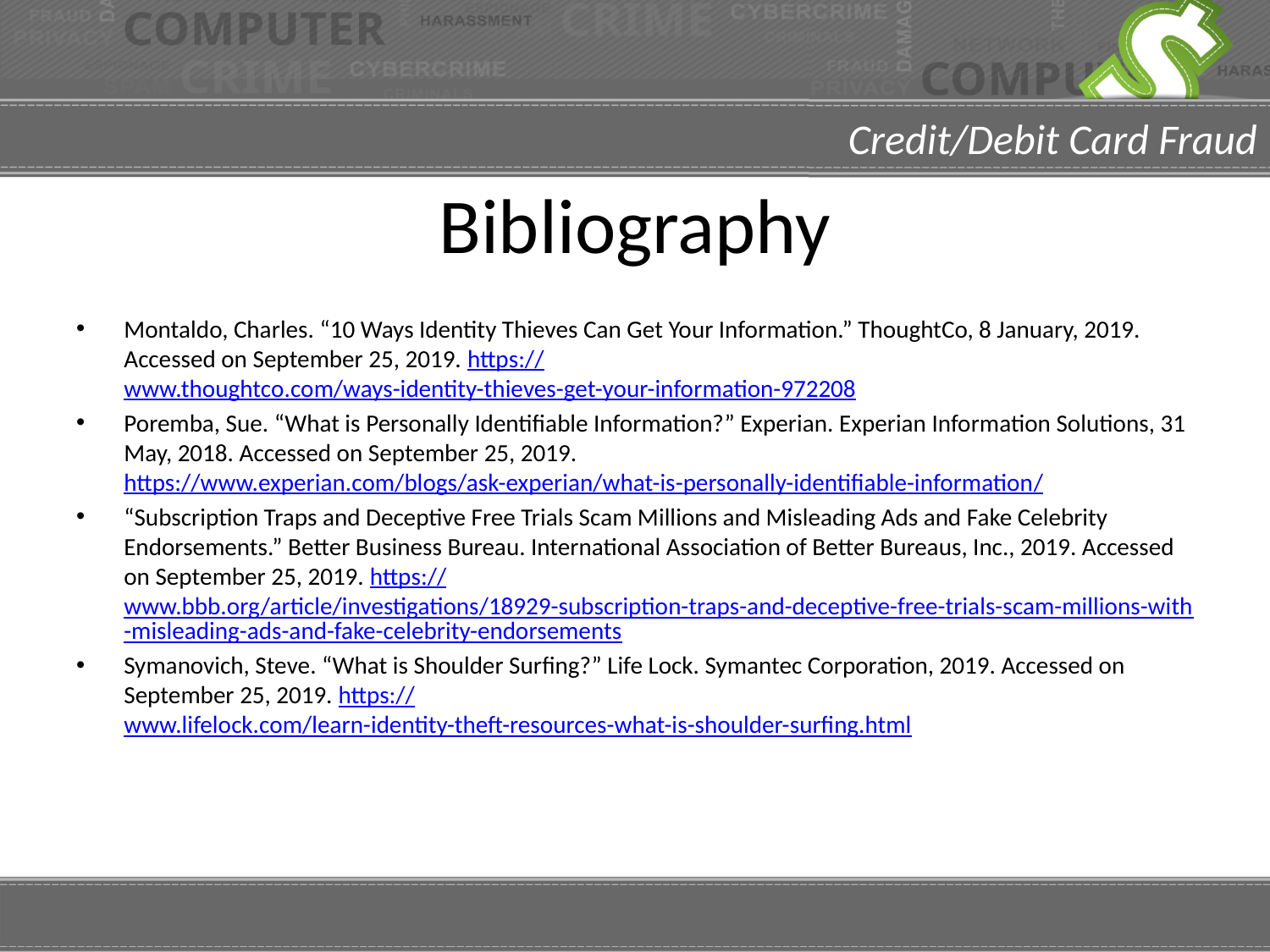

# Bibliography
Montaldo, Charles. “10 Ways Identity Thieves Can Get Your Information.” ThoughtCo, 8 January, 2019. Accessed on September 25, 2019. https://www.thoughtco.com/ways-identity-thieves-get-your-information-972208
Poremba, Sue. “What is Personally Identifiable Information?” Experian. Experian Information Solutions, 31 May, 2018. Accessed on September 25, 2019. https://www.experian.com/blogs/ask-experian/what-is-personally-identifiable-information/
“Subscription Traps and Deceptive Free Trials Scam Millions and Misleading Ads and Fake Celebrity Endorsements.” Better Business Bureau. International Association of Better Bureaus, Inc., 2019. Accessed on September 25, 2019. https://www.bbb.org/article/investigations/18929-subscription-traps-and-deceptive-free-trials-scam-millions-with-misleading-ads-and-fake-celebrity-endorsements
Symanovich, Steve. “What is Shoulder Surfing?” Life Lock. Symantec Corporation, 2019. Accessed on September 25, 2019. https://www.lifelock.com/learn-identity-theft-resources-what-is-shoulder-surfing.html